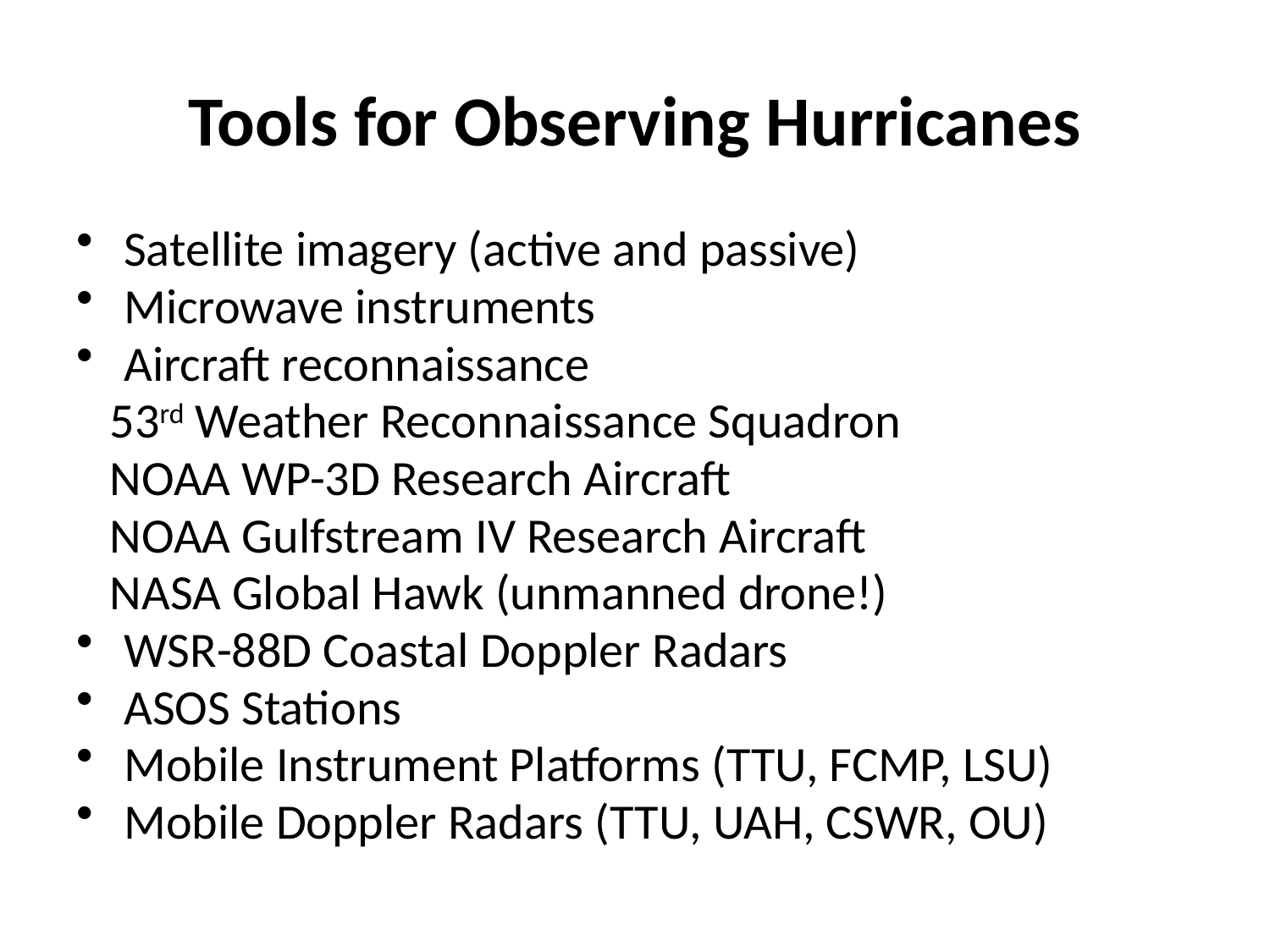

# Tools for Observing Hurricanes
Satellite imagery (active and passive)
Microwave instruments
Aircraft reconnaissance
   53rd Weather Reconnaissance Squadron
   NOAA WP-3D Research Aircraft
   NOAA Gulfstream IV Research Aircraft
   NASA Global Hawk (unmanned drone!)
WSR-88D Coastal Doppler Radars
ASOS Stations
Mobile Instrument Platforms (TTU, FCMP, LSU)
Mobile Doppler Radars (TTU, UAH, CSWR, OU)